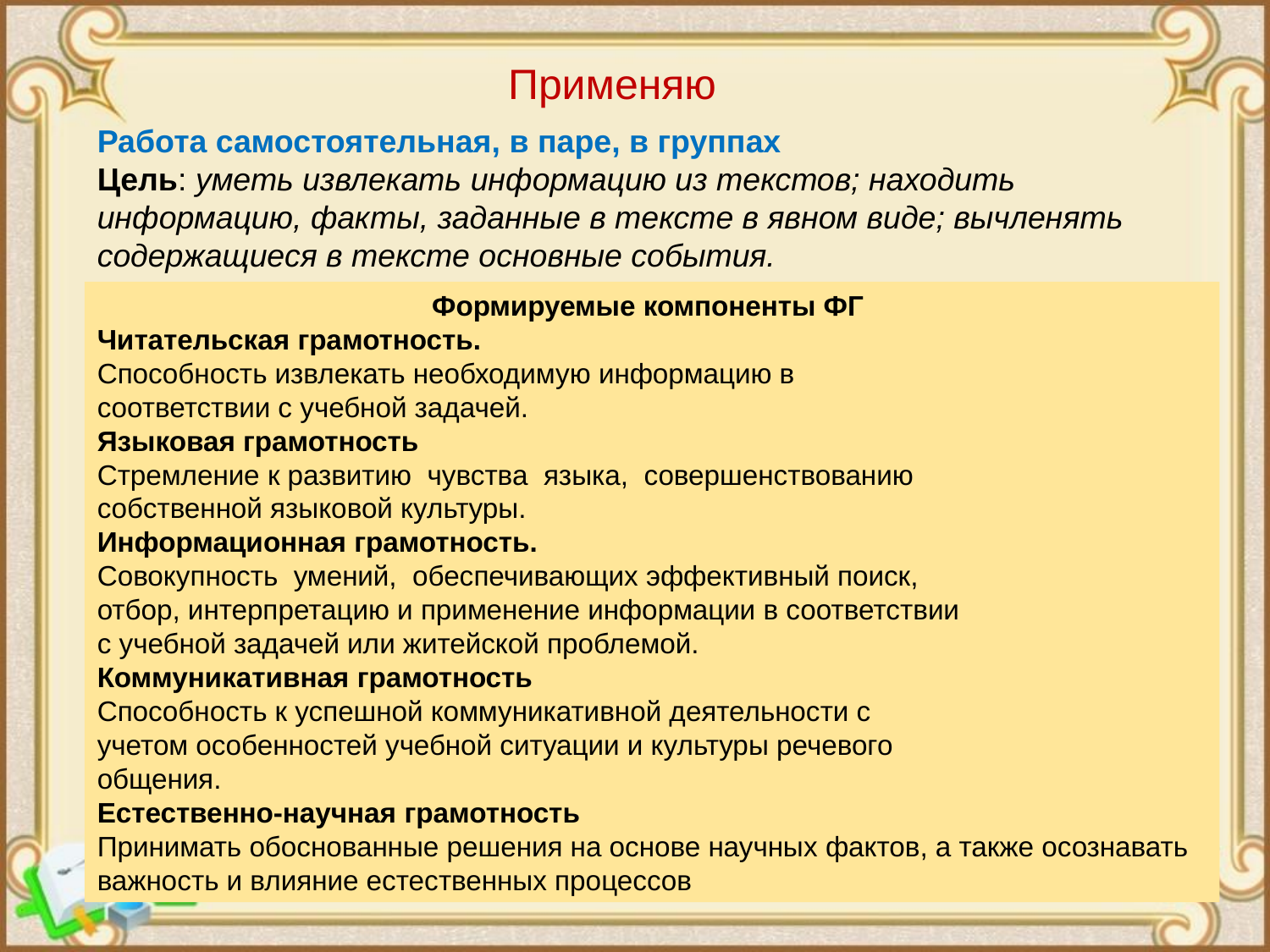

Применяю
Работа самостоятельная, в паре, в группах
Цель: уметь извлекать информацию из текстов; находить
информацию, факты, заданные в тексте в явном виде; вычленять
содержащиеся в тексте основные события.
Формируемые компоненты ФГ
Читательская грамотность.
Способность извлекать необходимую информацию в
соответствии с учебной задачей.
Языковая грамотность
Стремление к развитию  чувства  языка,  совершенствованию
собственной языковой культуры.
Информационная грамотность.
Совокупность  умений,  обеспечивающих эффективный поиск,
отбор, интерпретацию и применение информации в соответствии
с учебной задачей или житейской проблемой.
Коммуникативная грамотность
Способность к успешной коммуникативной деятельности с
учетом особенностей учебной ситуации и культуры речевого
общения.
Естественно-научная грамотность
Принимать обоснованные решения на основе научных фактов, а также осознавать важность и влияние естественных процессов